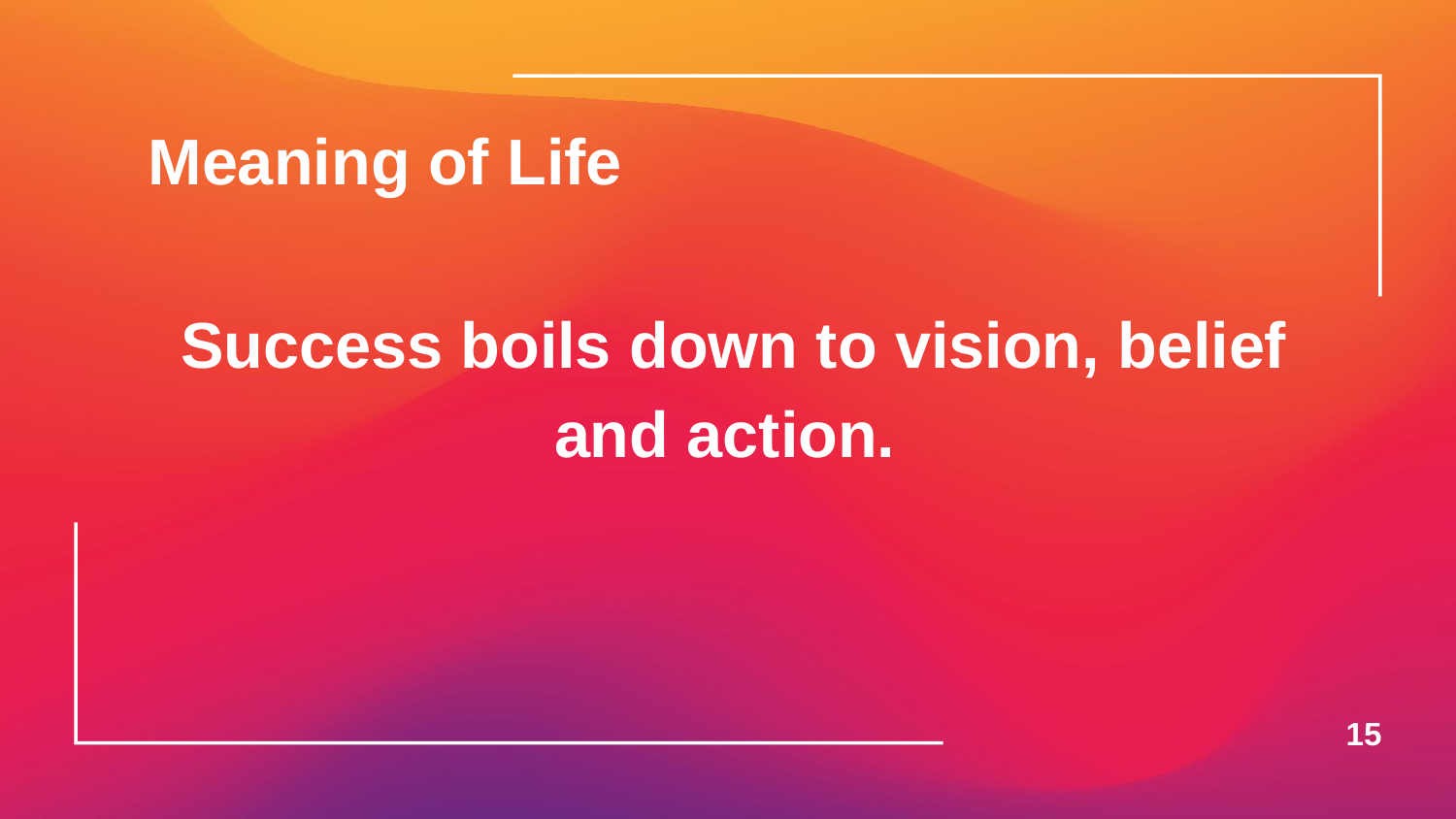

# Meaning of Life
Success boils down to vision, belief and action.
15